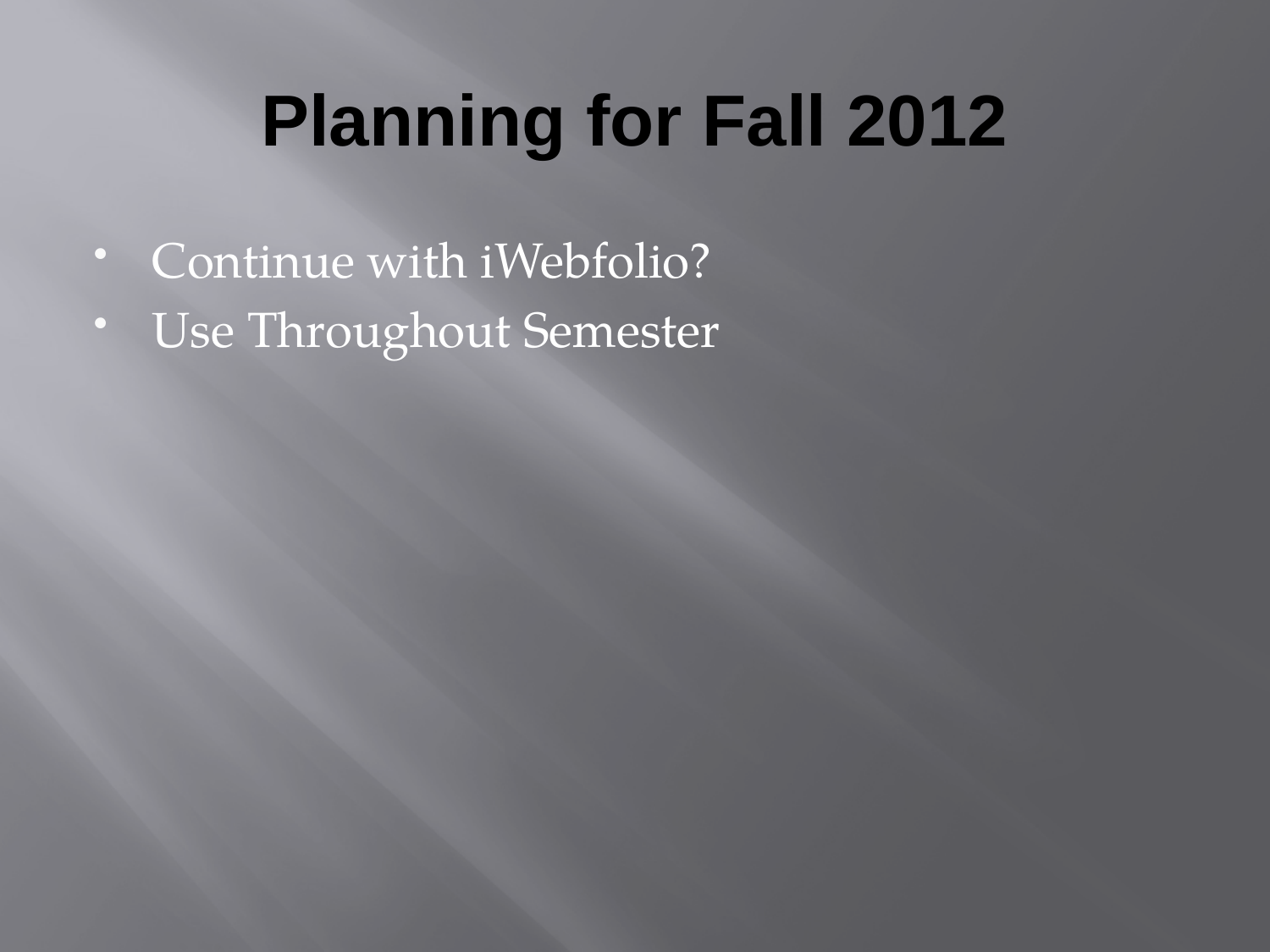

# Planning for Fall 2012
Continue with iWebfolio?
Use Throughout Semester